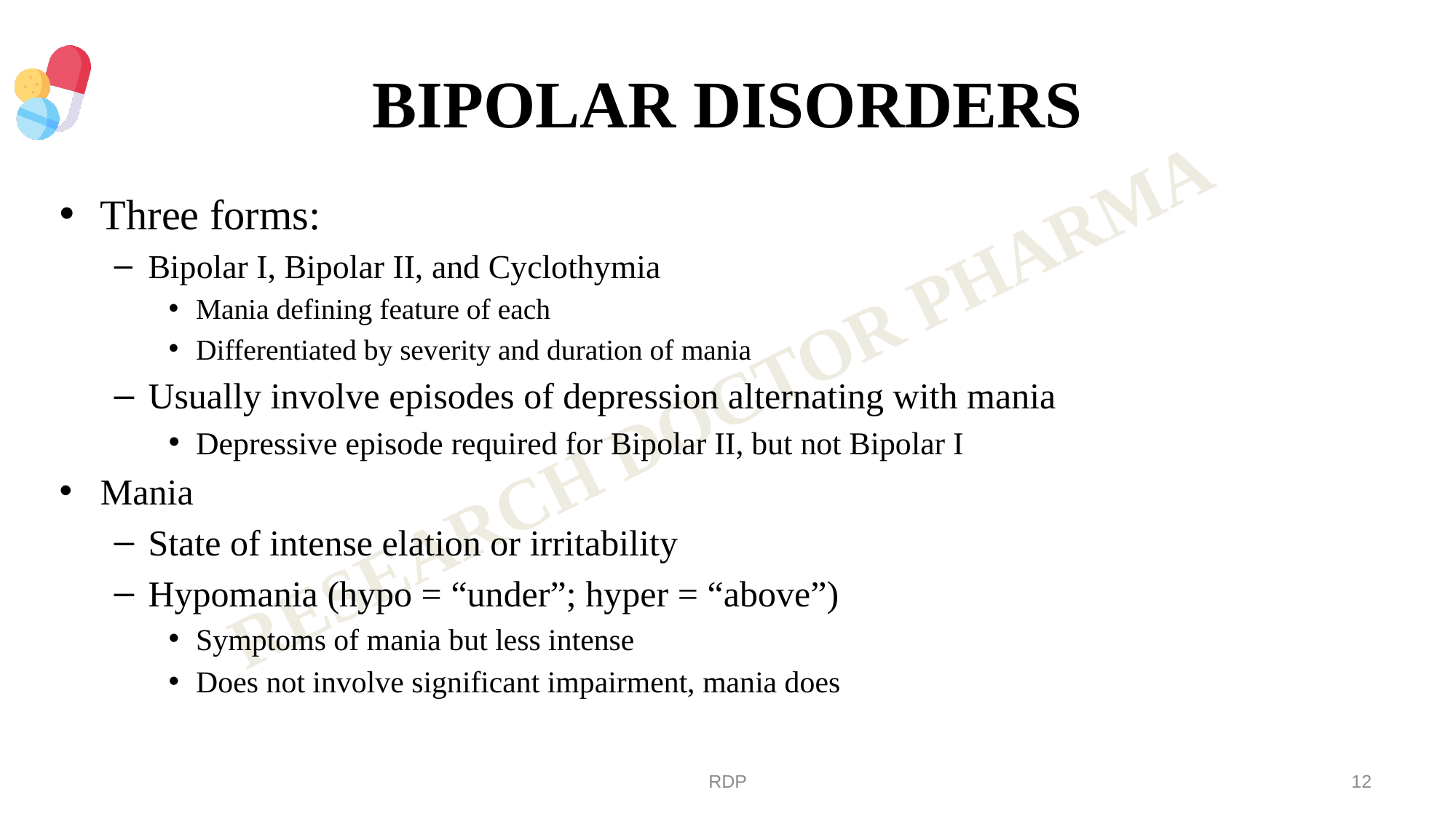

# BIPOLAR DISORDERS
Three forms:
Bipolar I, Bipolar II, and Cyclothymia
Mania defining feature of each
Differentiated by severity and duration of mania
Usually involve episodes of depression alternating with mania
Depressive episode required for Bipolar II, but not Bipolar I
Mania
State of intense elation or irritability
Hypomania (hypo = “under”; hyper = “above”)
Symptoms of mania but less intense
Does not involve significant impairment, mania does
RDP
12